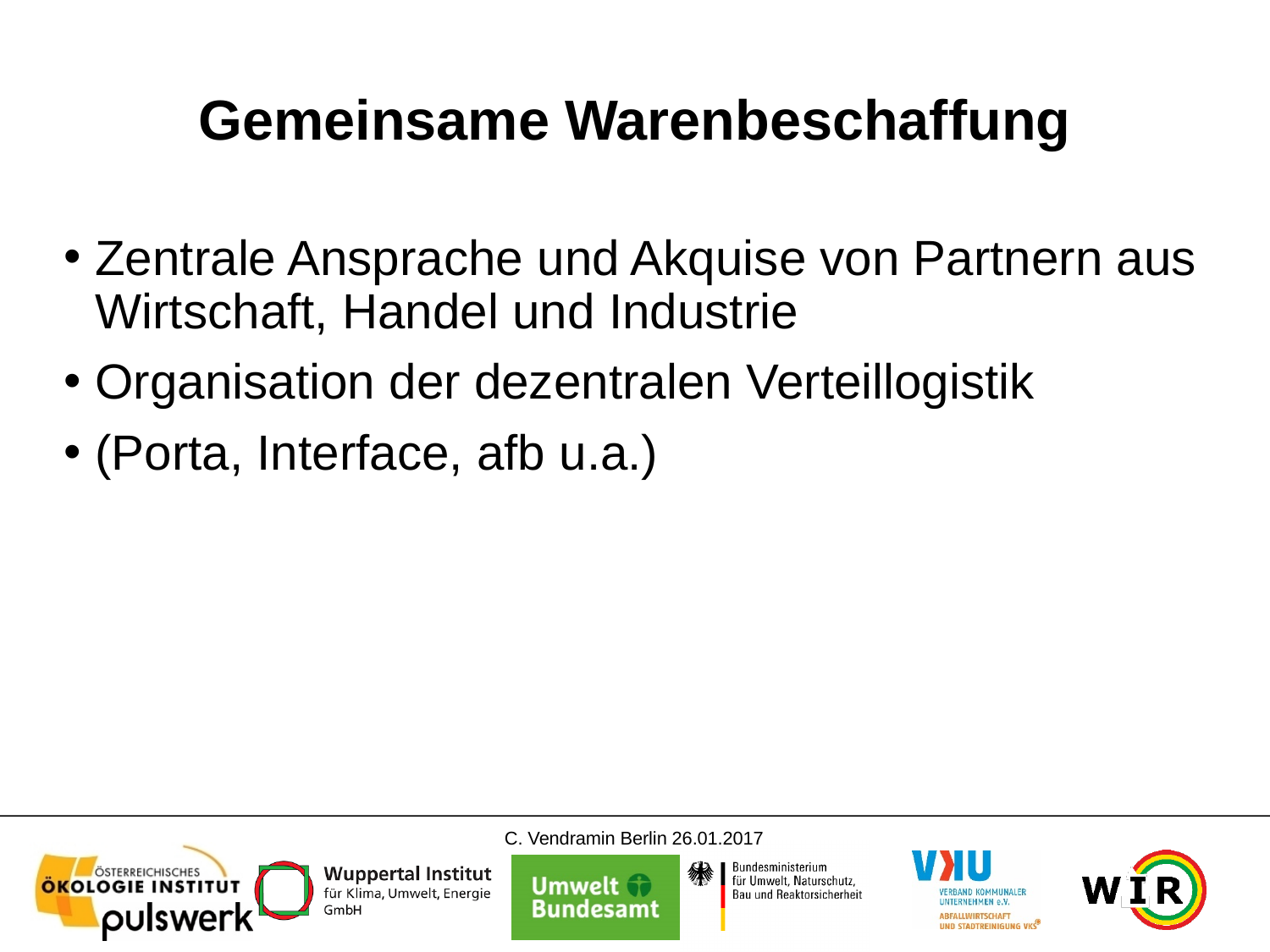

# Gemeinsame Warenbeschaffung
Zentrale Ansprache und Akquise von Partnern aus Wirtschaft, Handel und Industrie
Organisation der dezentralen Verteillogistik
(Porta, Interface, afb u.a.)